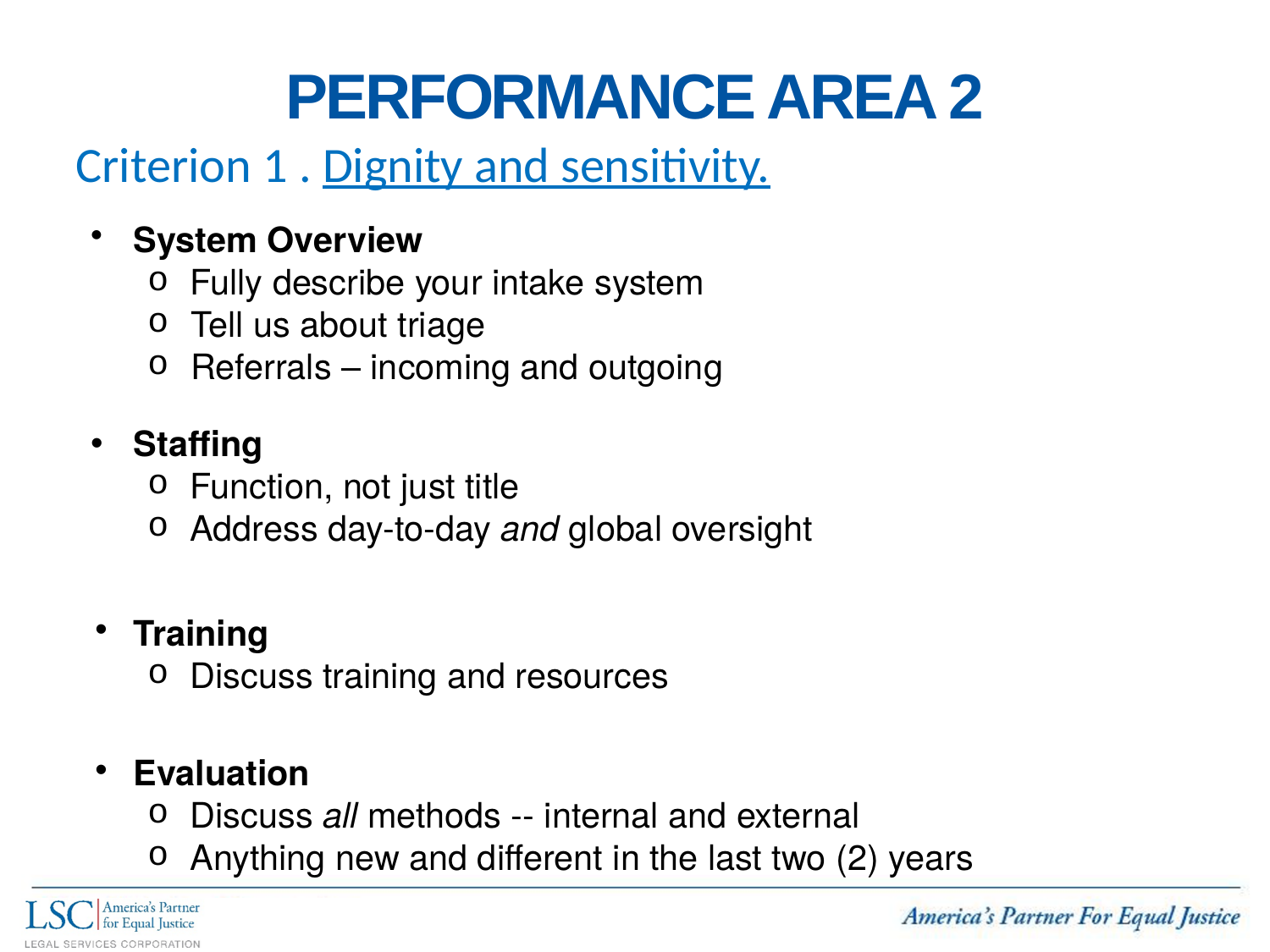

# Performance Area 2
Criterion 1 . Dignity and sensitivity.
System Overview
Fully describe your intake system
Tell us about triage
Referrals – incoming and outgoing

Staffing
Function, not just title
Address day-to-day and global oversight

Training
Discuss training and resources

Evaluation
Discuss all methods -- internal and external
Anything new and different in the last two (2) years